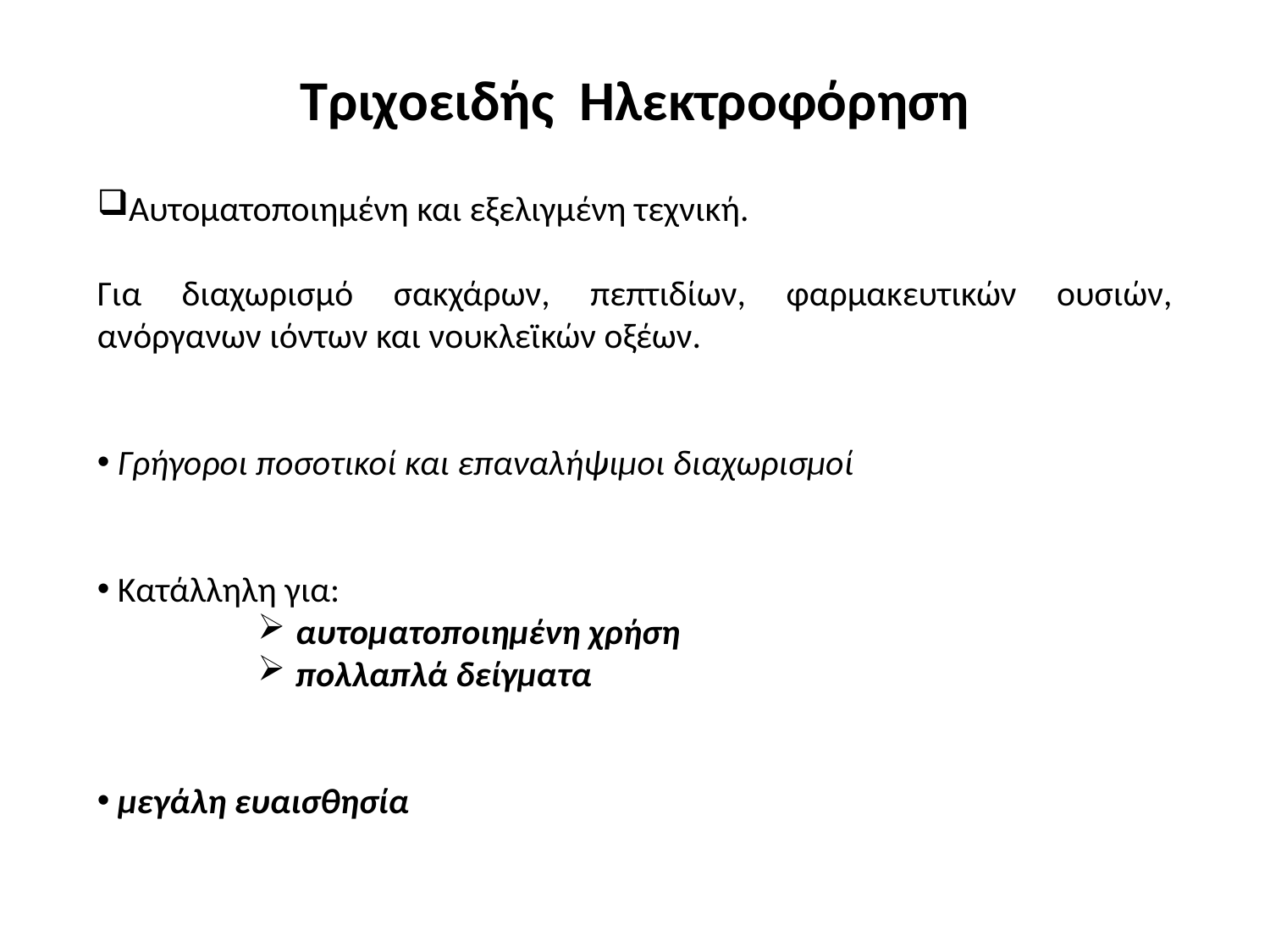

# Τριχοειδής  Ηλεκτροφόρηση
Αυτοματοποιημένη και εξελιγμένη τεχνική.

Για διαχωρισμό σακχάρων, πεπτιδίων, φαρμακευτικών ουσιών, ανόργανων ιόντων και νουκλεϊκών οξέων.

 Γρήγοροι ποσοτικοί και επαναλήψιμοι διαχωρισμοί

 Κατάλληλη για:
 αυτοματοποιημένη χρήση
 πολλαπλά δείγματα

 μεγάλη ευαισθησία